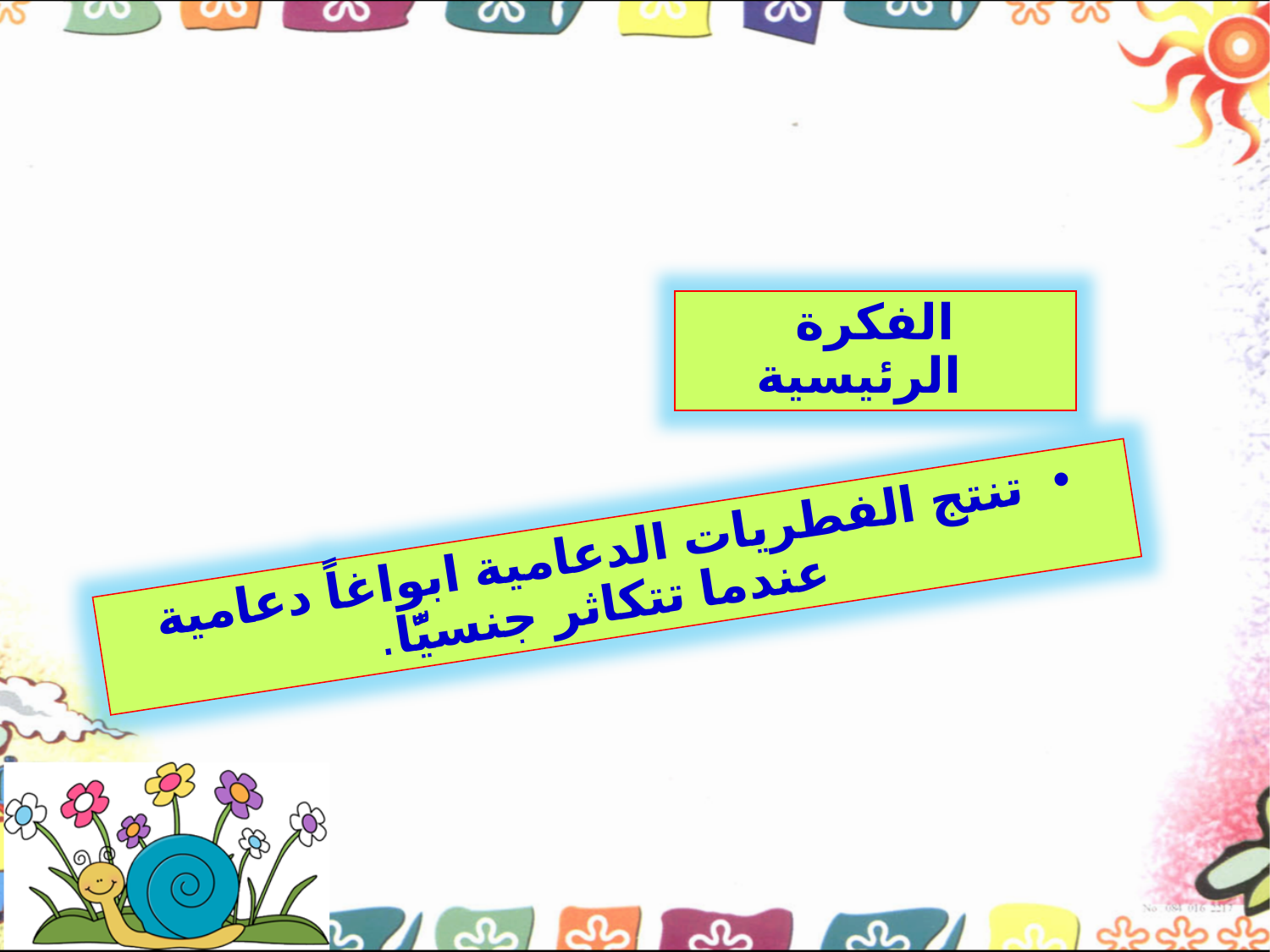

الفكرة الرئيسية
تنتج الفطريات الدعامية ابواغاً دعامية عندما تتكاثر جنسيًّا.